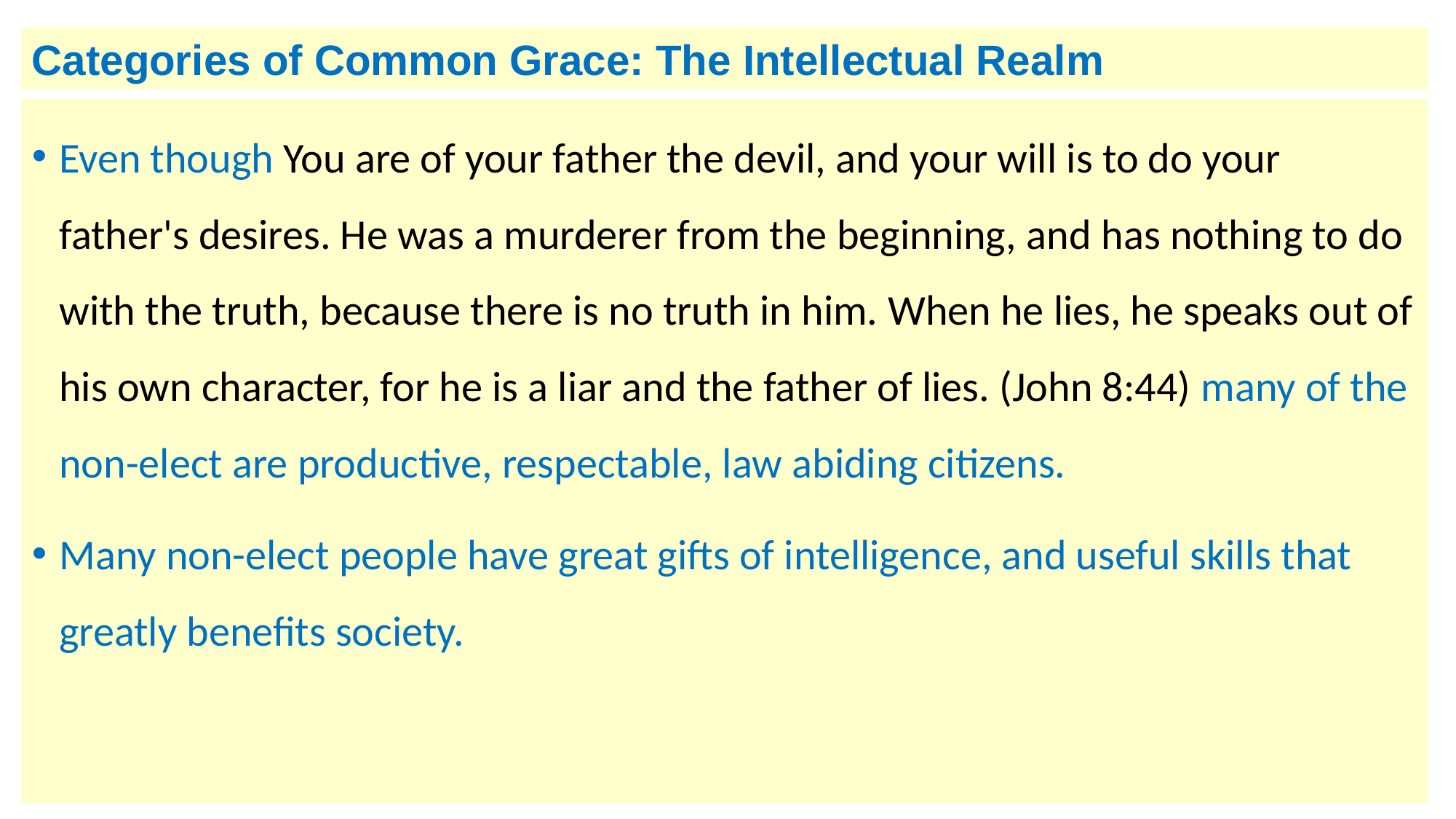

Categories of Common Grace: The Intellectual Realm
Even though You are of your father the devil, and your will is to do your father's desires. He was a murderer from the beginning, and has nothing to do with the truth, because there is no truth in him. When he lies, he speaks out of his own character, for he is a liar and the father of lies. (John 8:44) many of the non-elect are productive, respectable, law abiding citizens.
Many non-elect people have great gifts of intelligence, and useful skills that greatly benefits society.